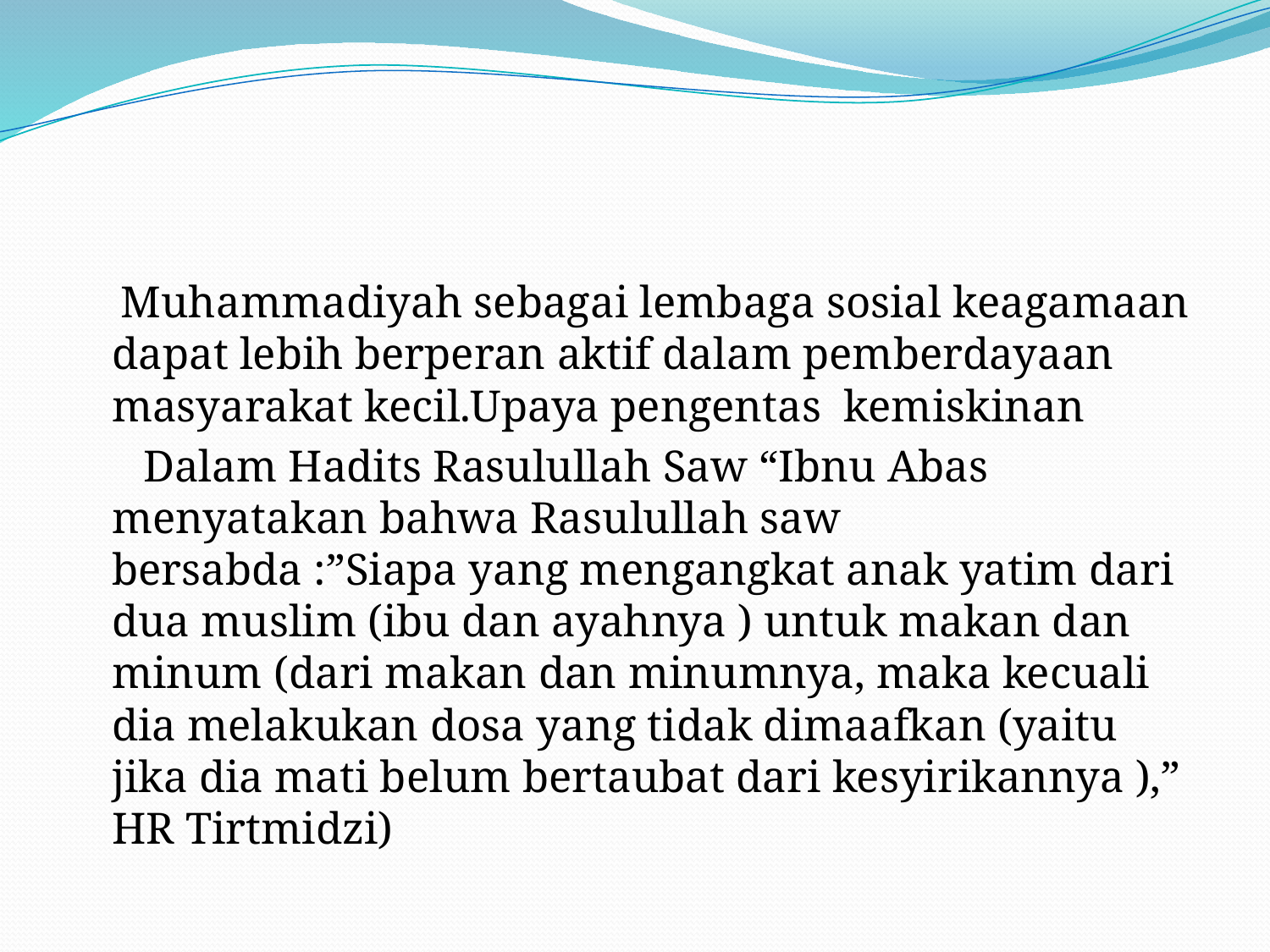

#
    Muhammadiyah sebagai lembaga sosial keagamaan dapat lebih berperan aktif dalam pemberdayaan masyarakat kecil.Upaya pengentas  kemiskinan
      Dalam Hadits Rasulullah Saw “Ibnu Abas menyatakan bahwa Rasulullah saw bersabda :”Siapa yang mengangkat anak yatim dari dua muslim (ibu dan ayahnya ) untuk makan dan minum (dari makan dan minumnya, maka kecuali dia melakukan dosa yang tidak dimaafkan (yaitu jika dia mati belum bertaubat dari kesyirikannya ),” HR Tirtmidzi)